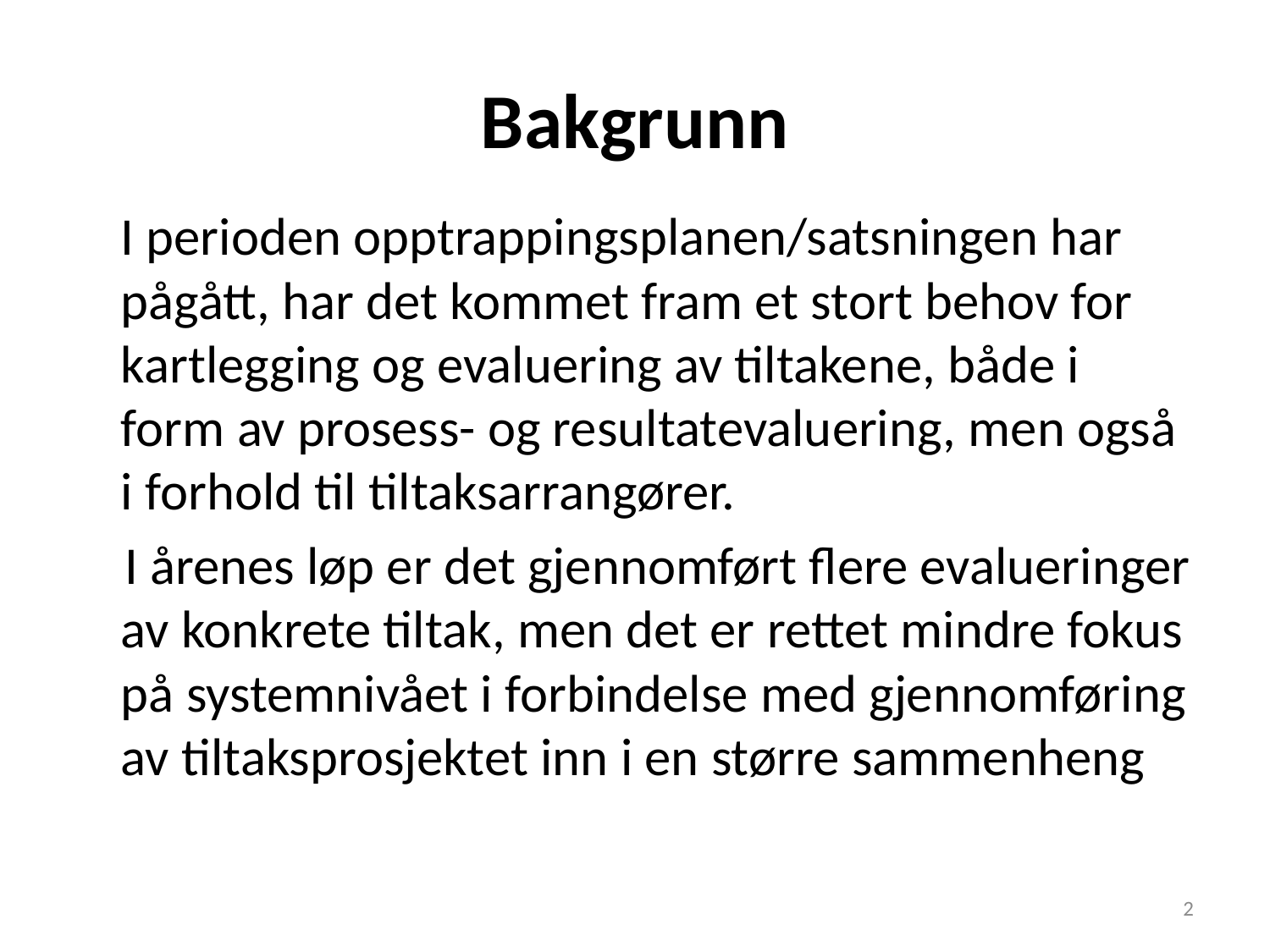

# Bakgrunn
	I perioden opptrappingsplanen/satsningen har pågått, har det kommet fram et stort behov for kartlegging og evaluering av tiltakene, både i form av prosess- og resultatevaluering, men også i forhold til tiltaksarrangører.
    I årenes løp er det gjennomført flere evalueringer av konkrete tiltak, men det er rettet mindre fokus på systemnivået i forbindelse med gjennomføring av tiltaksprosjektet inn i en større sammenheng
2